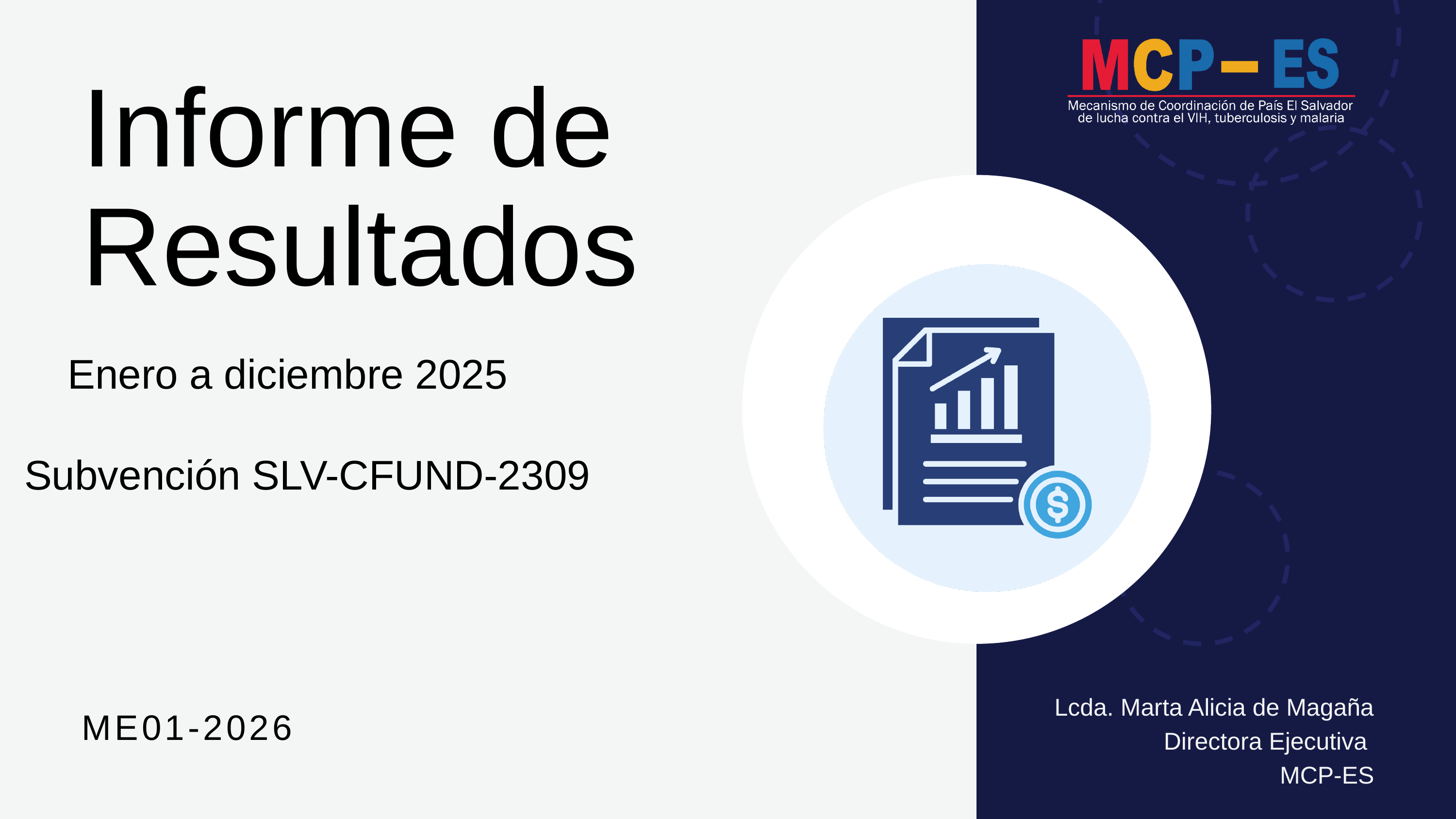

Informe de       Resultados

Enero a diciembre 2025

Subvención SLV-CFUND-2309

Lcda. Marta Alicia de Magaña
Directora Ejecutiva
MCP-ES
ME01-2026